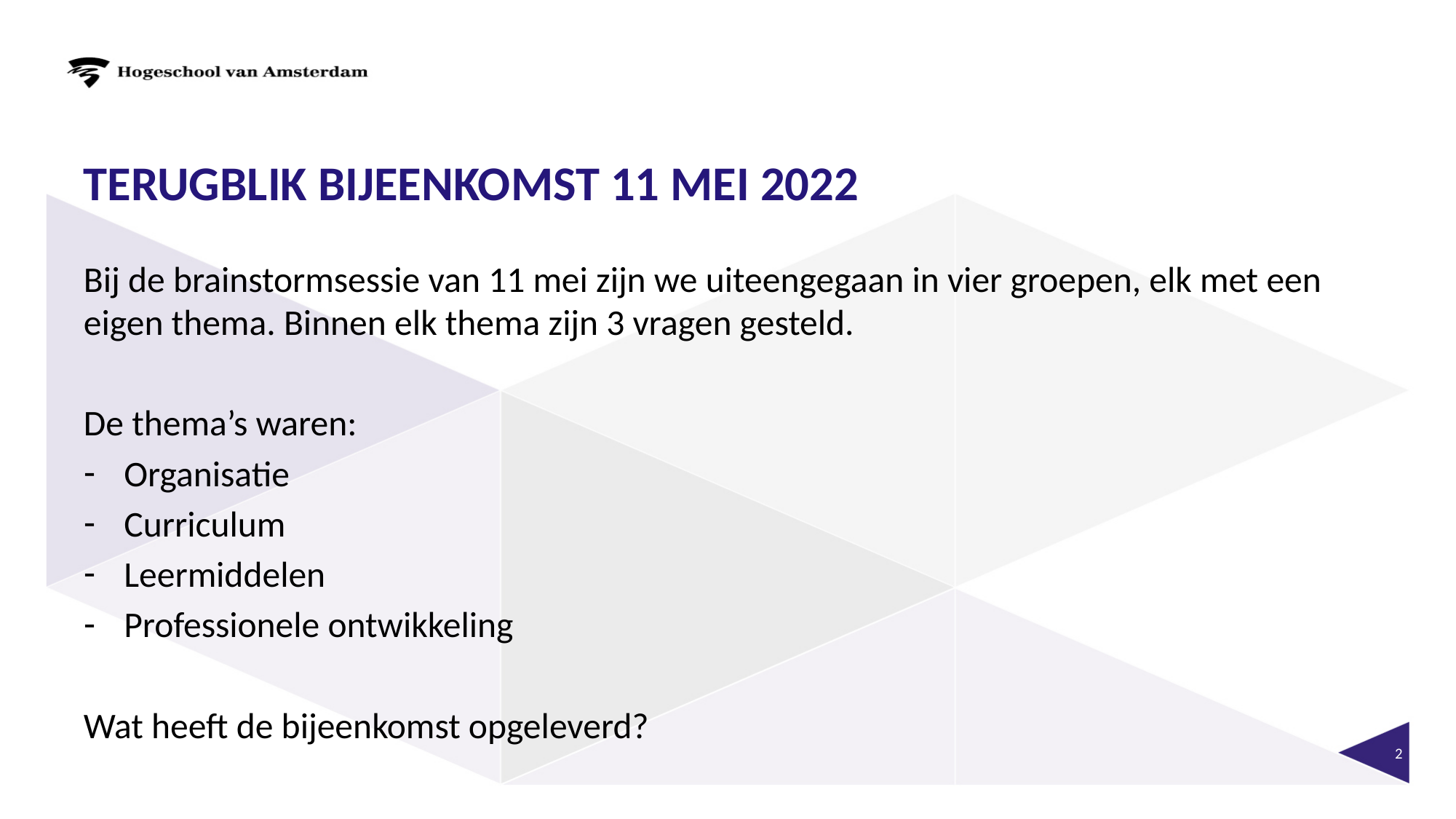

# Terugblik bijeenkomst 11 mei 2022
Bij de brainstormsessie van 11 mei zijn we uiteengegaan in vier groepen, elk met een eigen thema. Binnen elk thema zijn 3 vragen gesteld.

De thema’s waren:
Organisatie
Curriculum
Leermiddelen
Professionele ontwikkeling

Wat heeft de bijeenkomst opgeleverd?
2